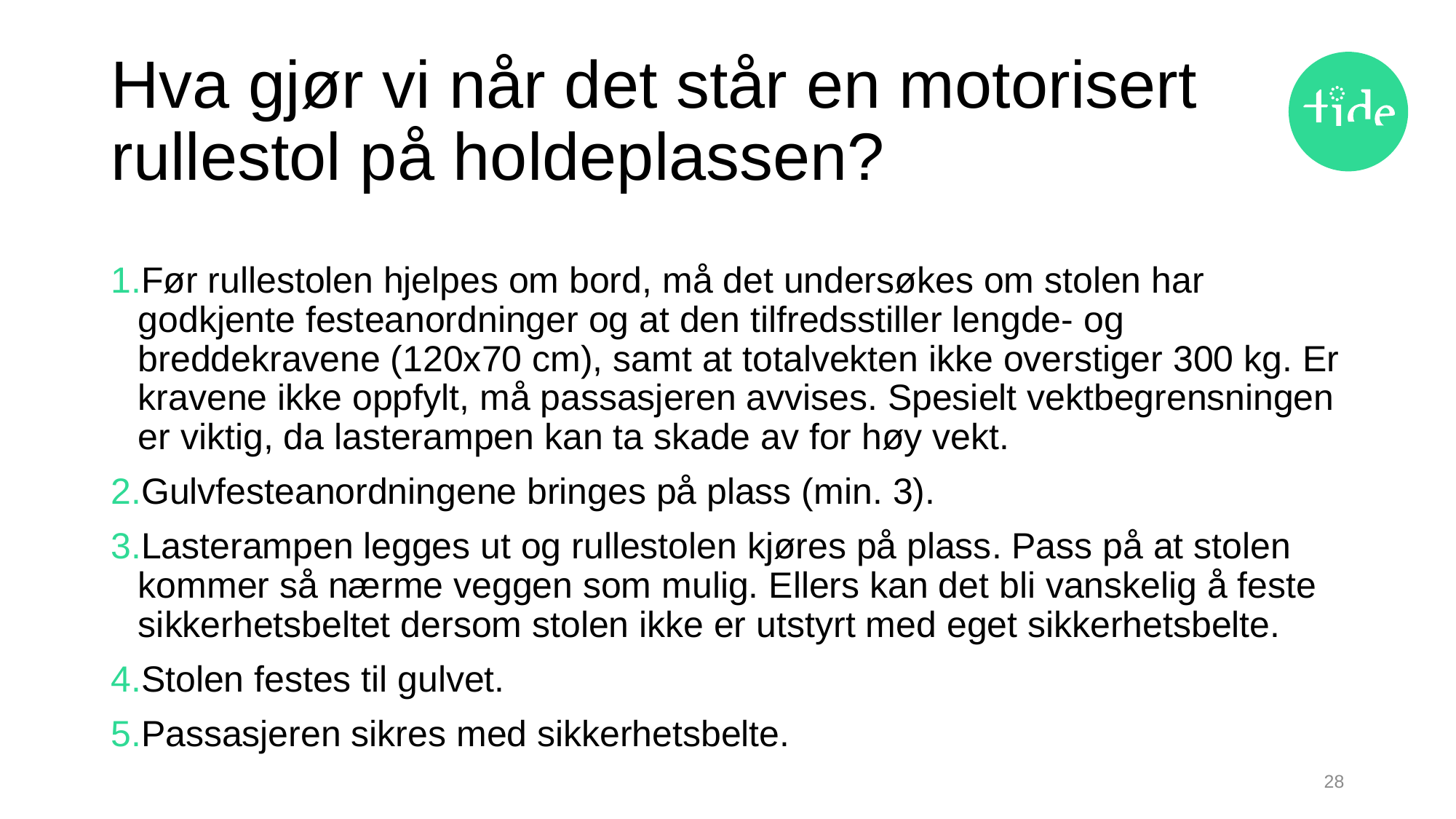

# Hva gjør vi når det står en motorisert rullestol på holdeplassen?
Før rullestolen hjelpes om bord, må det undersøkes om stolen har godkjente festeanordninger og at den tilfredsstiller lengde- og breddekravene (120x70 cm), samt at totalvekten ikke overstiger 300 kg. Er kravene ikke oppfylt, må passasjeren avvises. Spesielt vektbegrensningen er viktig, da lasterampen kan ta skade av for høy vekt.
Gulvfesteanordningene bringes på plass (min. 3).
Lasterampen legges ut og rullestolen kjøres på plass. Pass på at stolen kommer så nærme veggen som mulig. Ellers kan det bli vanskelig å feste sikkerhetsbeltet dersom stolen ikke er utstyrt med eget sikkerhetsbelte.
Stolen festes til gulvet.
Passasjeren sikres med sikkerhetsbelte.
28